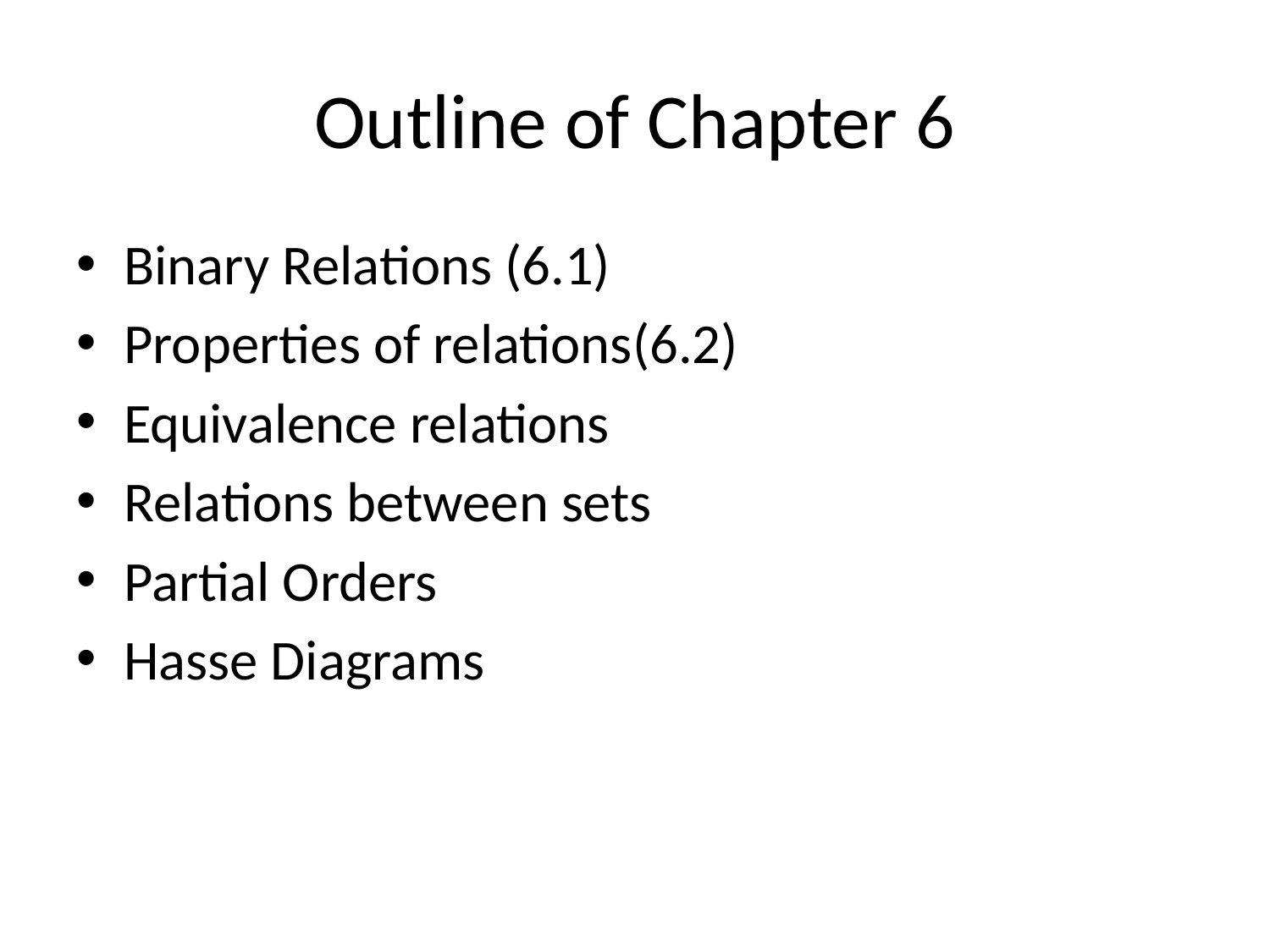

# Outline of Chapter 6
Binary Relations (6.1)
Properties of relations(6.2)
Equivalence relations
Relations between sets
Partial Orders
Hasse Diagrams